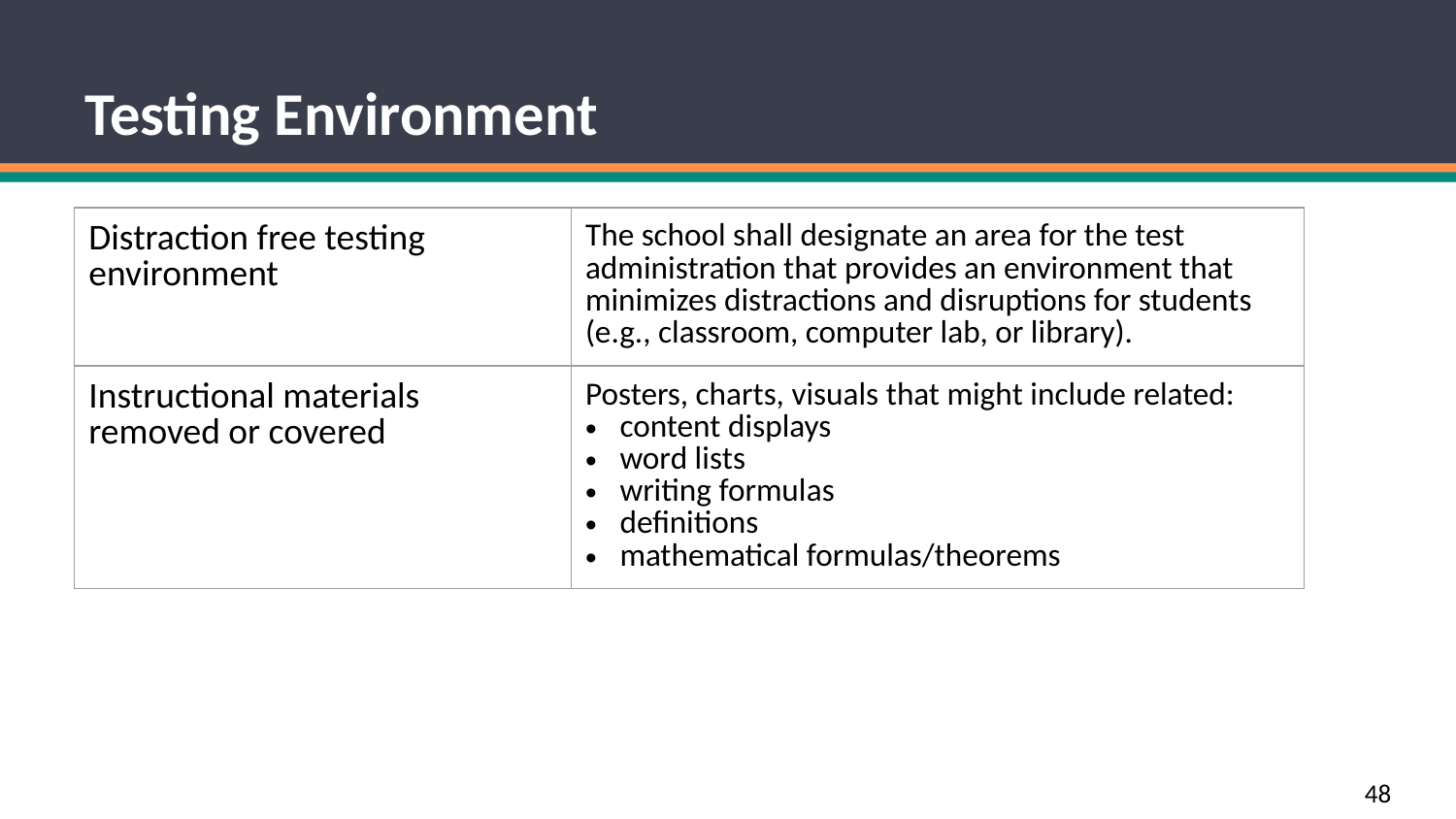

# Testing Environment
| Distraction free testing environment | The school shall designate an area for the test administration that provides an environment that minimizes distractions and disruptions for students (e.g., classroom, computer lab, or library). |
| --- | --- |
| Instructional materials removed or covered | Posters, charts, visuals that might include related: content displays word lists writing formulas definitions mathematical formulas/theorems |
48